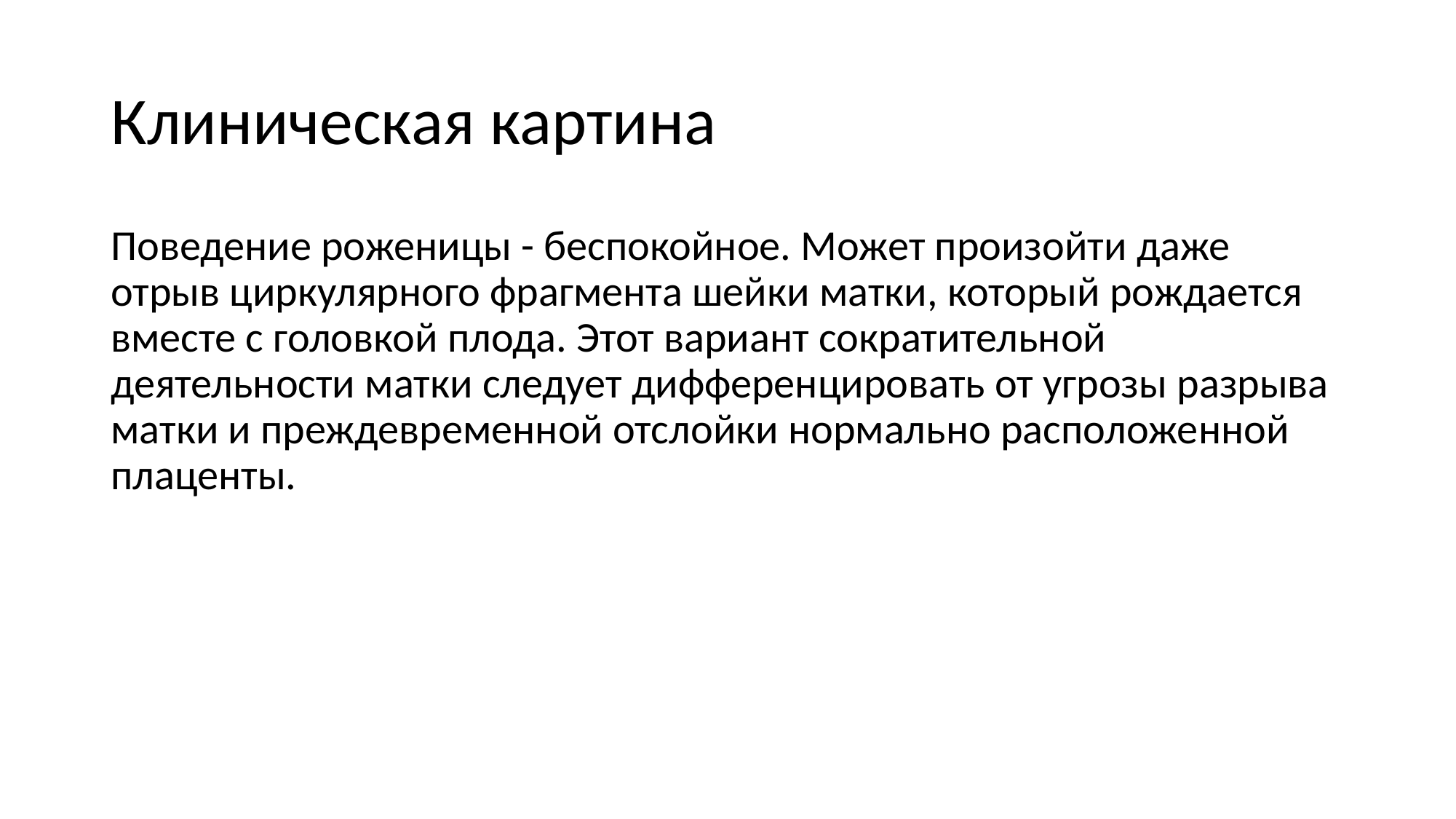

# Клиническая картина
Поведение роженицы - беспокойное. Может произойти даже отрыв циркулярного фрагмента шейки матки, который рождается вместе с головкой плода. Этот вариант сократительной деятельности матки следует дифференцировать от угрозы разрыва
матки и преждевременной отслойки нормально расположенной плаценты.